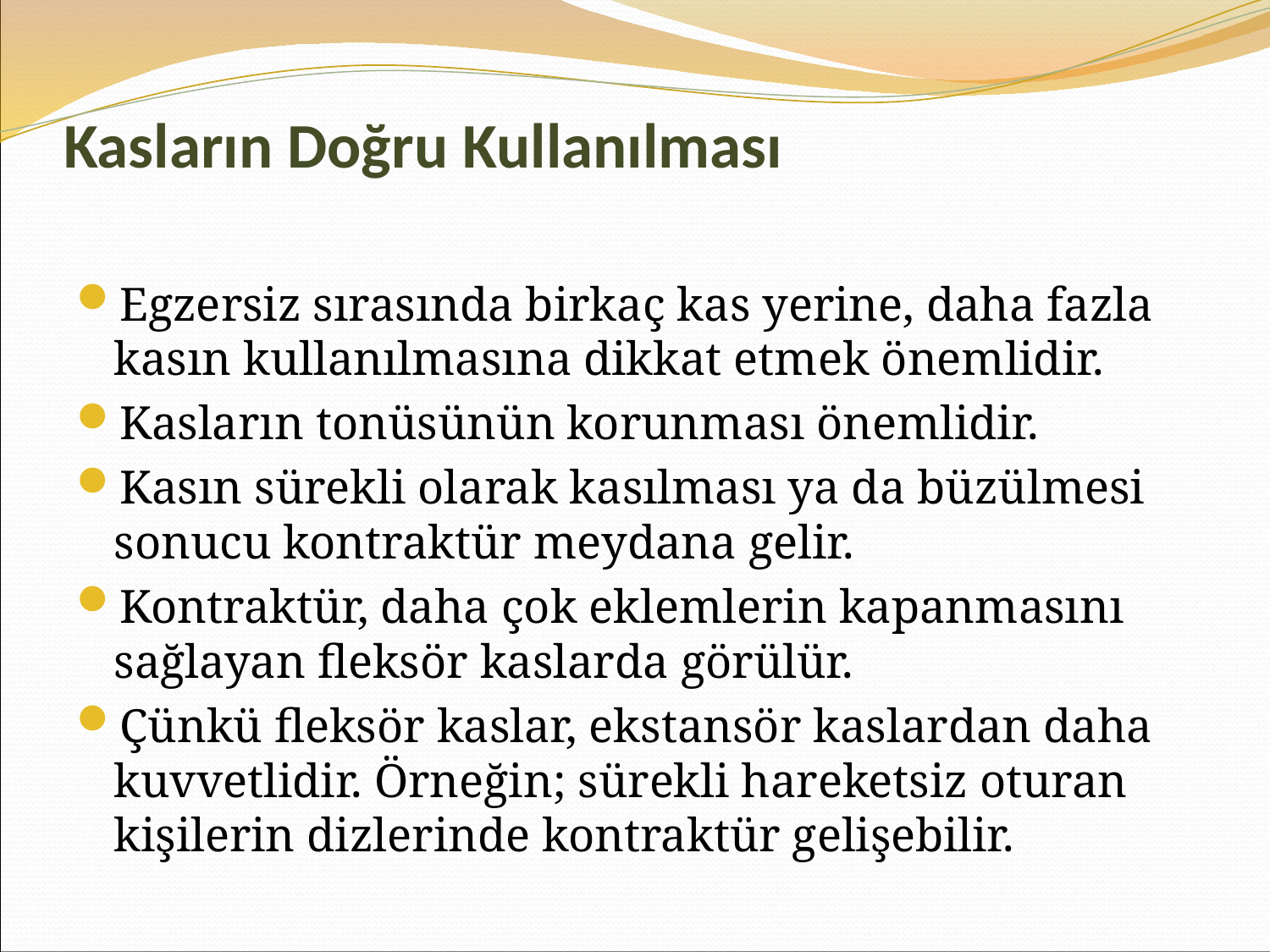

# Kasların Doğru Kullanılması
Egzersiz sırasında birkaç kas yerine, daha fazla kasın kullanılmasına dikkat etmek önemlidir.
Kasların tonüsünün korunması önemlidir.
Kasın sürekli olarak kasılması ya da büzülmesi sonucu kontraktür meydana gelir.
Kontraktür, daha çok eklemlerin kapanmasını sağlayan fleksör kaslarda görülür.
Çünkü fleksör kaslar, ekstansör kaslardan daha kuvvetlidir. Örneğin; sürekli hareketsiz oturan kişilerin dizlerinde kontraktür gelişebilir.